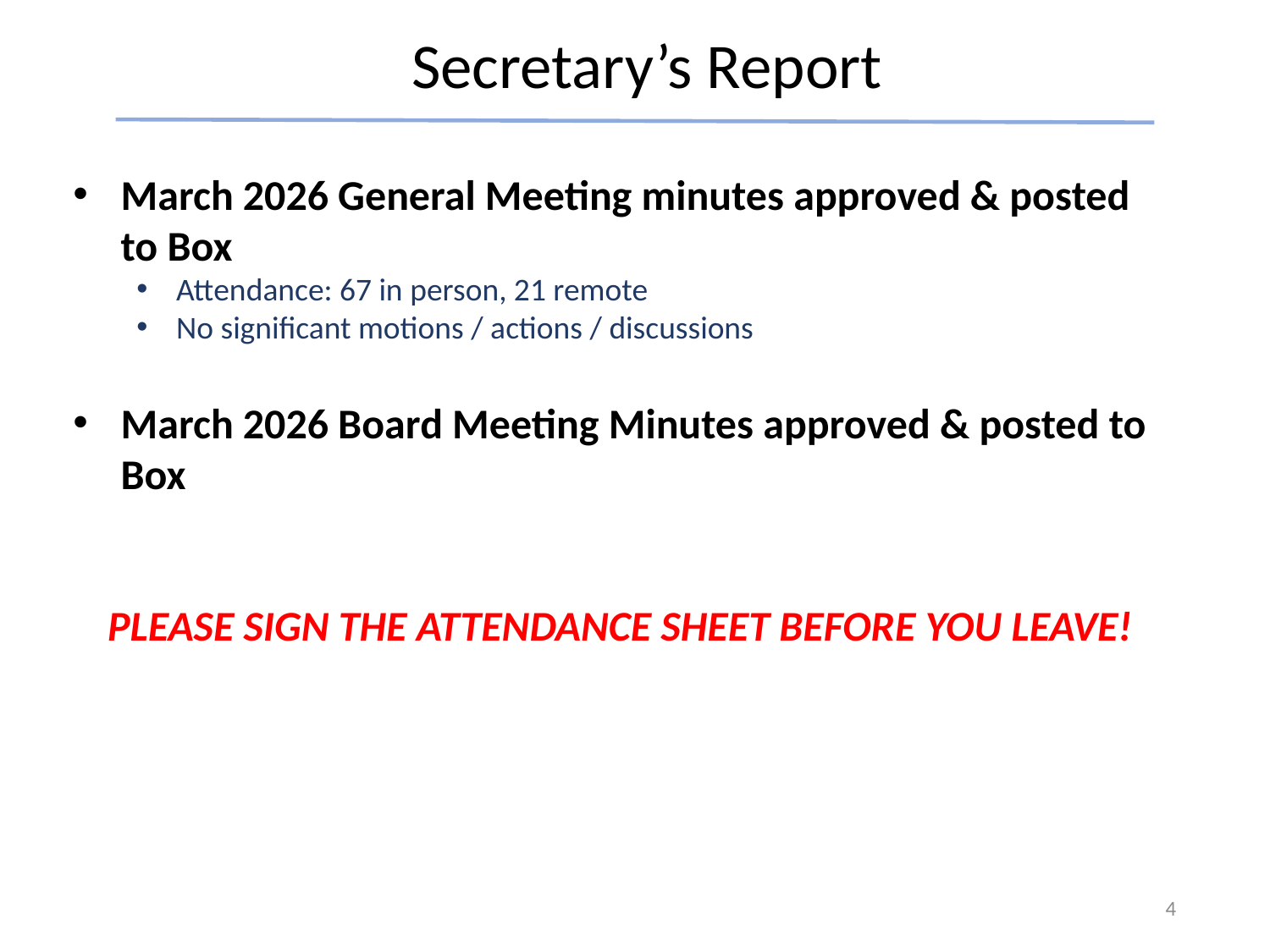

Secretary’s Report

March 2026 General Meeting minutes approved & posted to Box
Attendance: 67 in person, 21 remote
No significant motions / actions / discussions

March 2026 Board Meeting Minutes approved & posted to Box

PLEASE SIGN THE ATTENDANCE SHEET BEFORE YOU LEAVE!

4